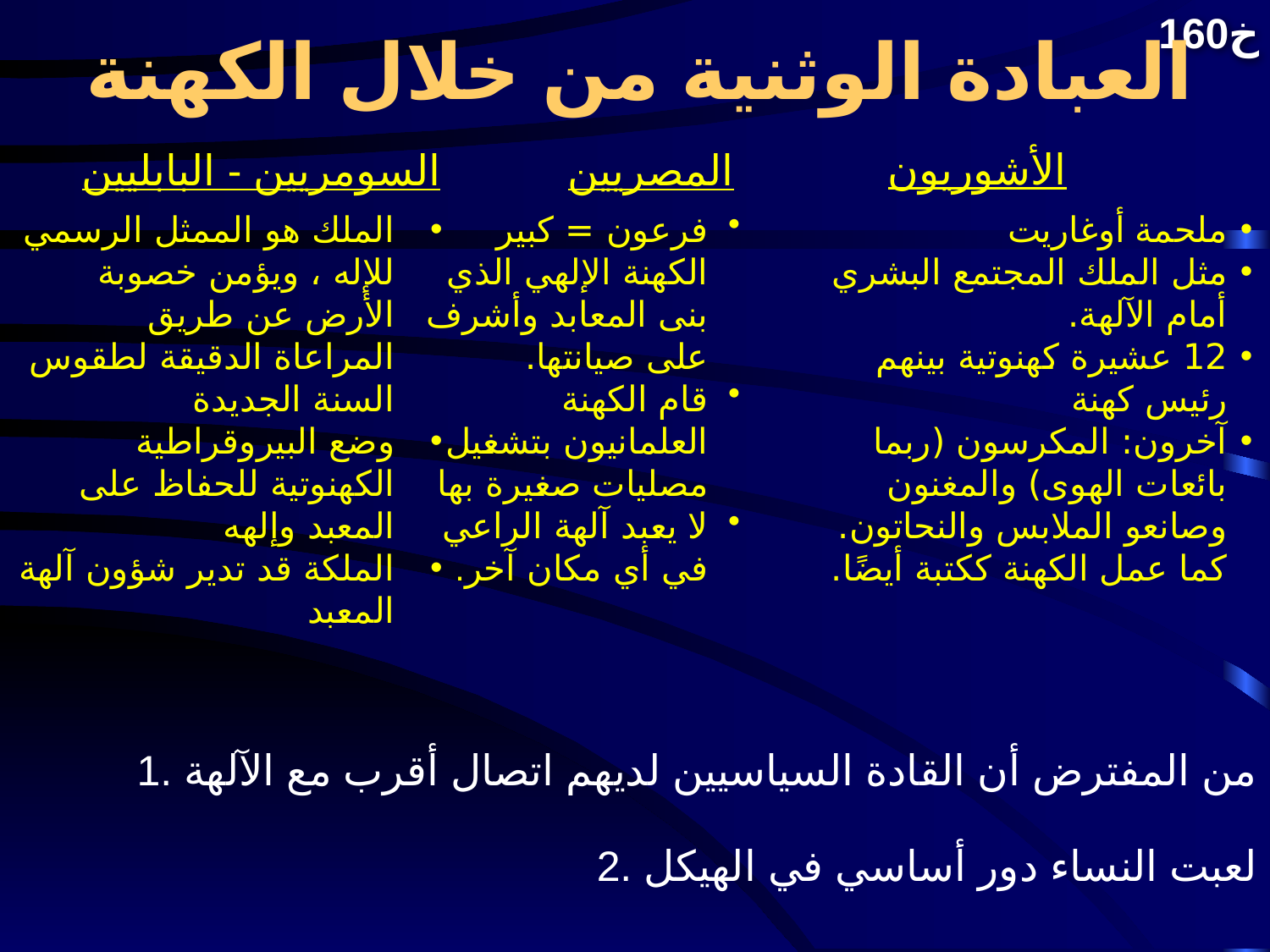

160خ
العبادة الوثنية من خلال الكهنة

الأشوريون
السومريين - البابليين
المصريين
الملك هو الممثل الرسمي للإله ، ويؤمن خصوبة الأرض عن طريق المراعاة الدقيقة لطقوس السنة الجديدة
وضع البيروقراطية الكهنوتية للحفاظ على المعبد وإلهه
الملكة قد تدير شؤون آلهة المعبد
فرعون = كبير الكهنة الإلهي الذي بنى المعابد وأشرف على صيانتها.
قام الكهنة العلمانيون بتشغيل مصليات صغيرة بها
لا يعبد آلهة الراعي في أي مكان آخر.
ملحمة أوغاريت
مثل الملك المجتمع البشري أمام الآلهة.
12 عشيرة كهنوتية بينهم رئيس كهنة
آخرون: المكرسون (ربما بائعات الهوى) والمغنون وصانعو الملابس والنحاتون. كما عمل الكهنة ككتبة أيضًا.
1. من المفترض أن القادة السياسيين لديهم اتصال أقرب مع الآلهة
2. لعبت النساء دور أساسي في الهيكل